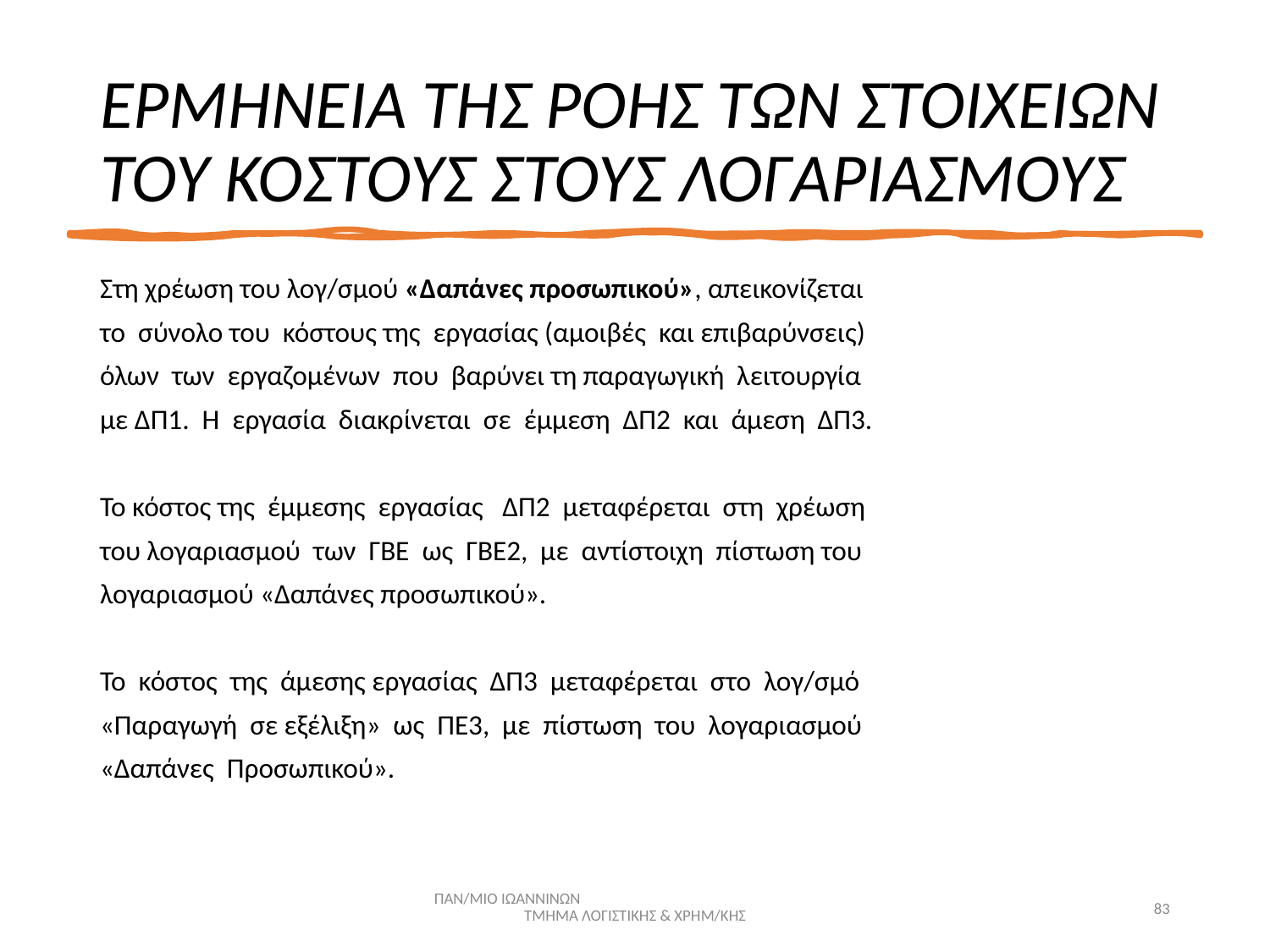

# ΕΡΜΗΝΕΙΑ ΤΗΣ ΡΟΗΣ ΤΩΝ ΣΤΟΙΧΕΙΩΝ ΤΟΥ ΚΟΣΤΟΥΣ ΣΤΟΥΣ ΛΟΓΑΡΙΑΣΜΟΥΣ

Στη χρέωση του λογ/σμού «Δαπάνες προσωπικού», απεικονίζεται
το  σύνολο του  κόστους της  εργασίας (αμοιβές  και επιβαρύνσεις)
όλων  των  εργαζομένων  που  βαρύνει τη παραγωγική  λειτουργία
με ΔΠ1.  Η  εργασία  διακρίνεται  σε  έμμεση  ΔΠ2  και  άμεση  ΔΠ3.

Το κόστος της  έμμεσης  εργασίας   ΔΠ2  μεταφέρεται  στη  χρέωση
του λογαριασμού  των  ΓΒΕ  ως  ΓΒΕ2,  με  αντίστοιχη  πίστωση του
λογαριασμού «Δαπάνες προσωπικού».

Το  κόστος  της  άμεσης εργασίας  ΔΠ3  μεταφέρεται  στο  λογ/σμό
«Παραγωγή  σε εξέλιξη»  ως  ΠΕ3,  με  πίστωση  του  λογαριασμού
«Δαπάνες  Προσωπικού».

ΠΑΝ/ΜΙΟ ΙΩΑΝΝΙΝΩΝ                                                                        ΤΜΗΜΑ ΛΟΓΙΣΤΙΚΗΣ & ΧΡΗΜ/ΚΗΣ
83